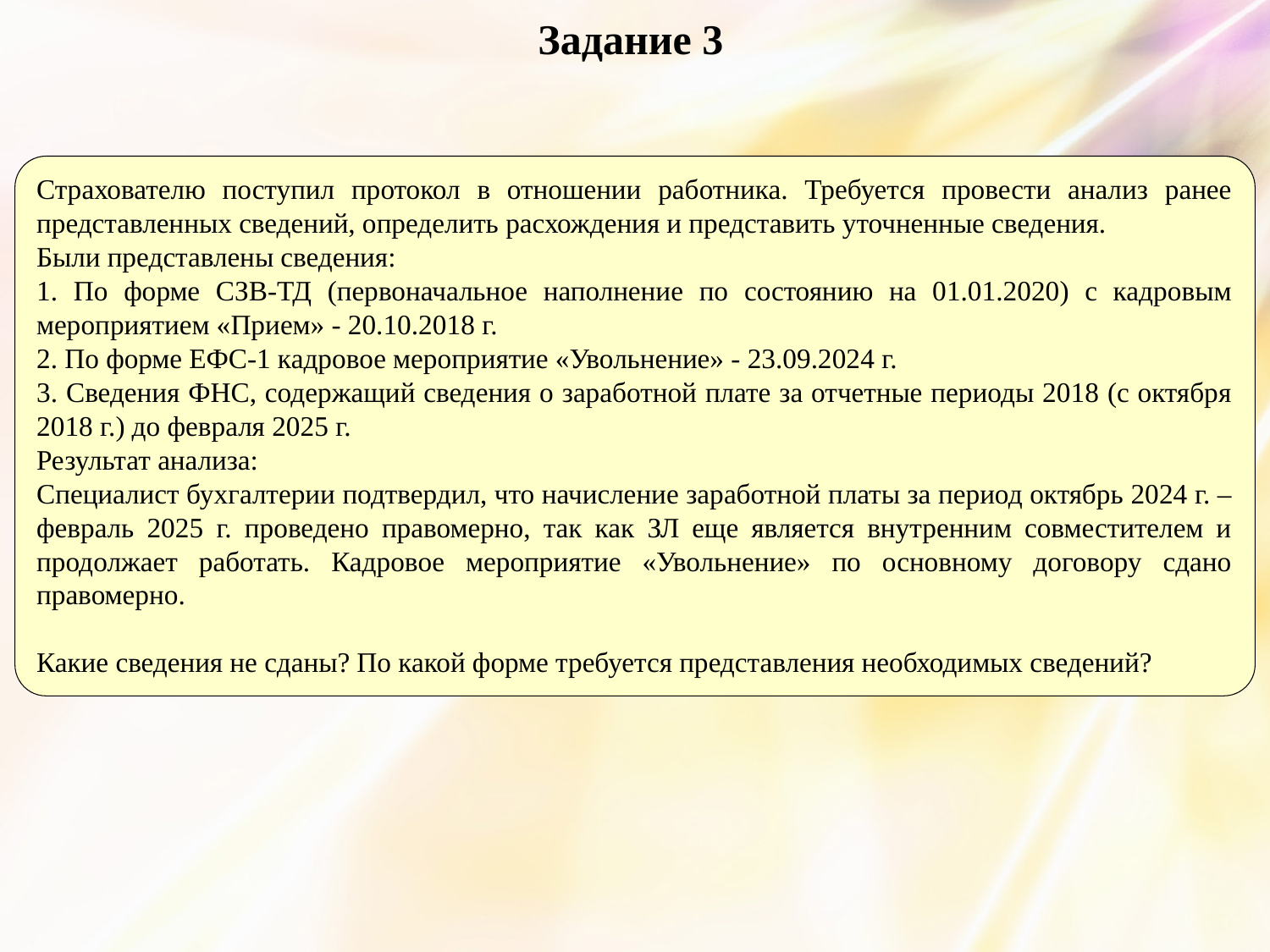

Задание 3
Страхователю поступил протокол в отношении работника. Требуется провести анализ ранее представленных сведений, определить расхождения и представить уточненные сведения.
Были представлены сведения:
1. По форме СЗВ-ТД (первоначальное наполнение по состоянию на 01.01.2020) с кадровым мероприятием «Прием» - 20.10.2018 г.
2. По форме ЕФС-1 кадровое мероприятие «Увольнение» - 23.09.2024 г.
3. Сведения ФНС, содержащий сведения о заработной плате за отчетные периоды 2018 (с октября 2018 г.) до февраля 2025 г.
Результат анализа:
Специалист бухгалтерии подтвердил, что начисление заработной платы за период октябрь 2024 г. – февраль 2025 г. проведено правомерно, так как ЗЛ еще является внутренним совместителем и продолжает работать. Кадровое мероприятие «Увольнение» по основному договору сдано правомерно.

Какие сведения не сданы? По какой форме требуется представления необходимых сведений?